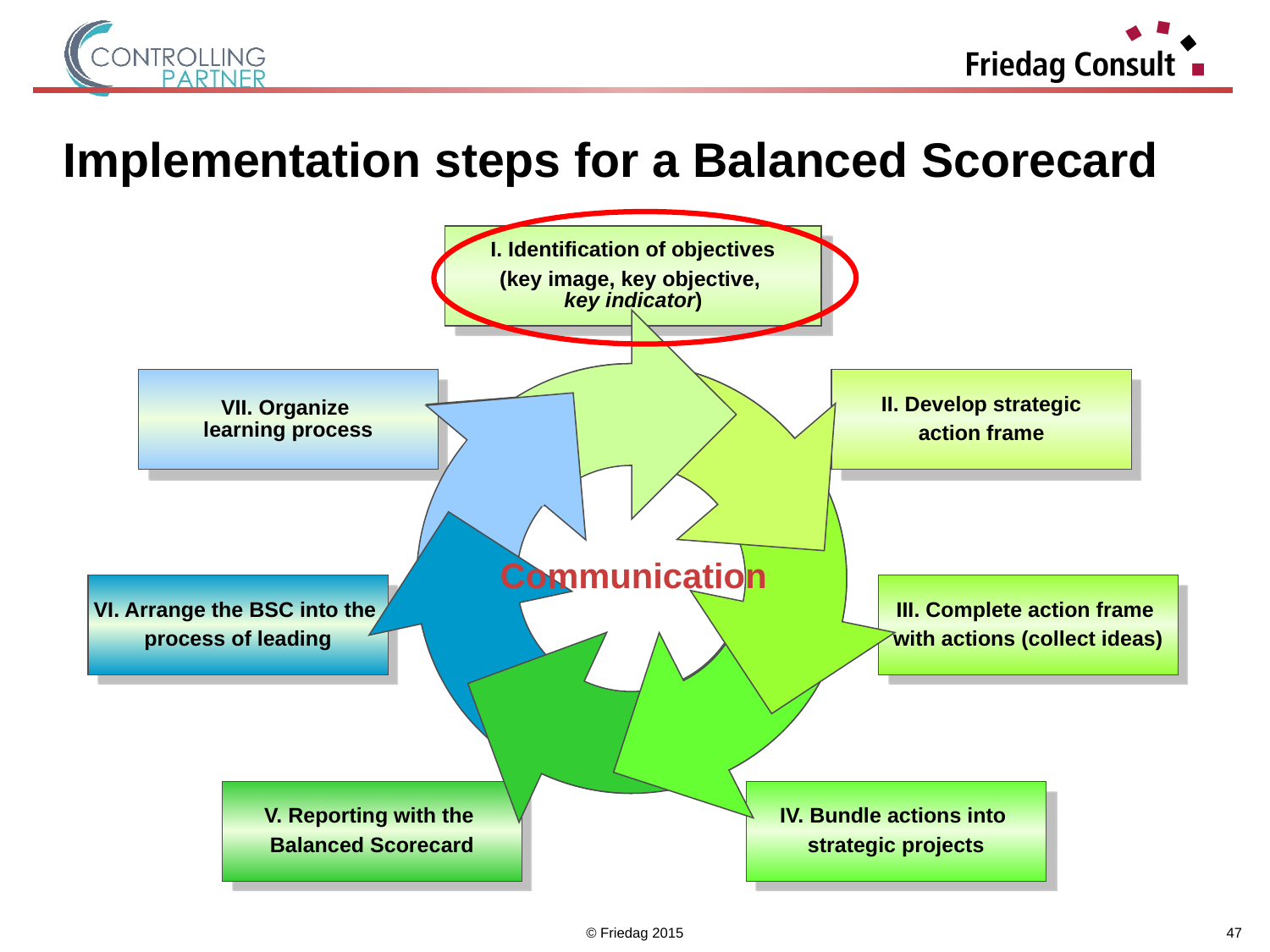

# Implementation steps for a Balanced Scorecard

I. Identification of objectives
(key image, key objective,
key indicator)

VII. Organize
learning process
II. Develop strategic
action frame

Communication
VI. Arrange the BSC into the
process of leading
III. Complete action frame
with actions (collect ideas)
V. Reporting with the
Balanced Scorecard
IV. Bundle actions into
strategic projects
© Friedag 2015
47